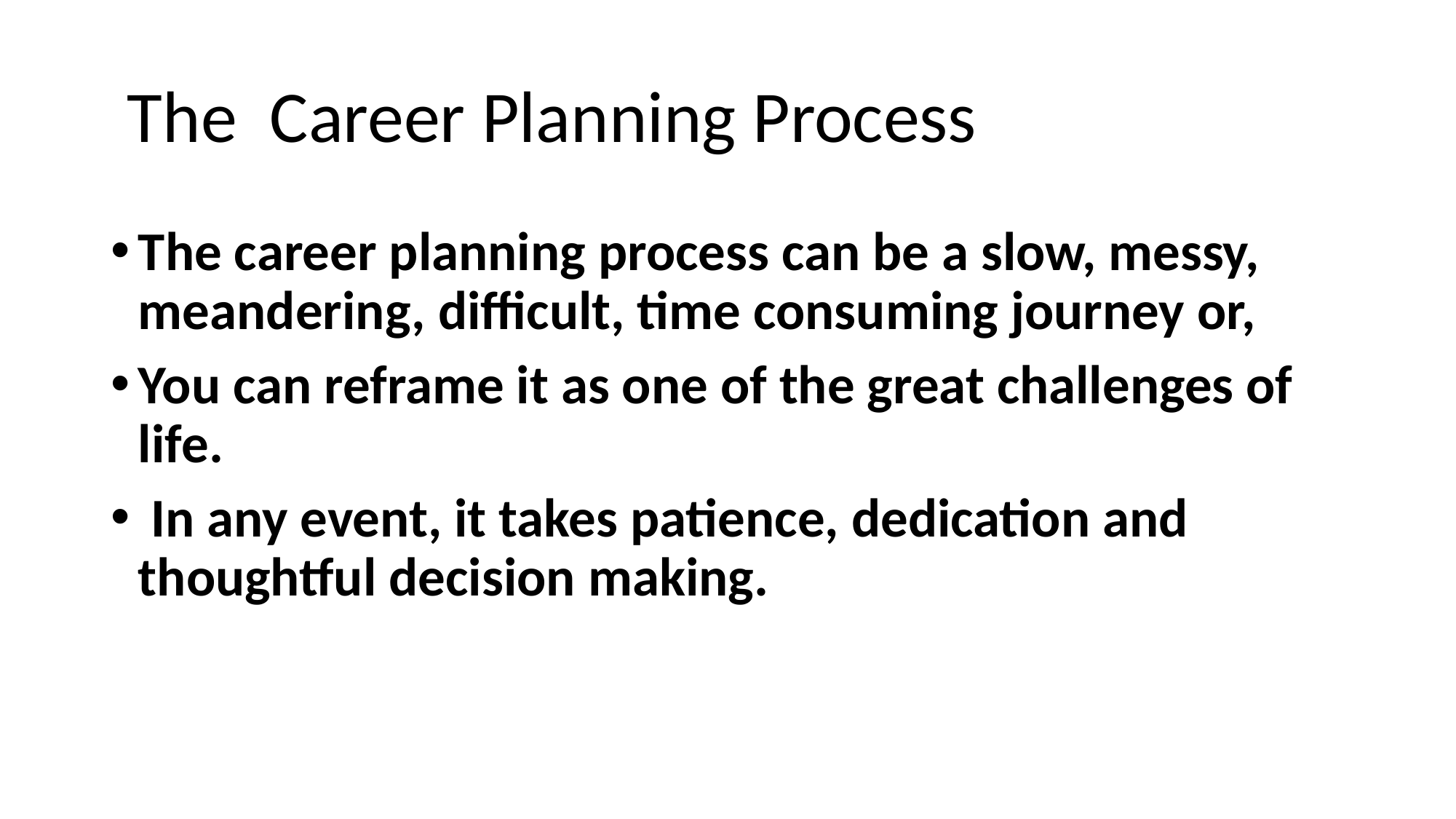

# The  Career Planning Process
The career planning process can be a slow, messy, meandering, difficult, time consuming journey or,
You can reframe it as one of the great challenges of life.
 In any event, it takes patience, dedication and thoughtful decision making.